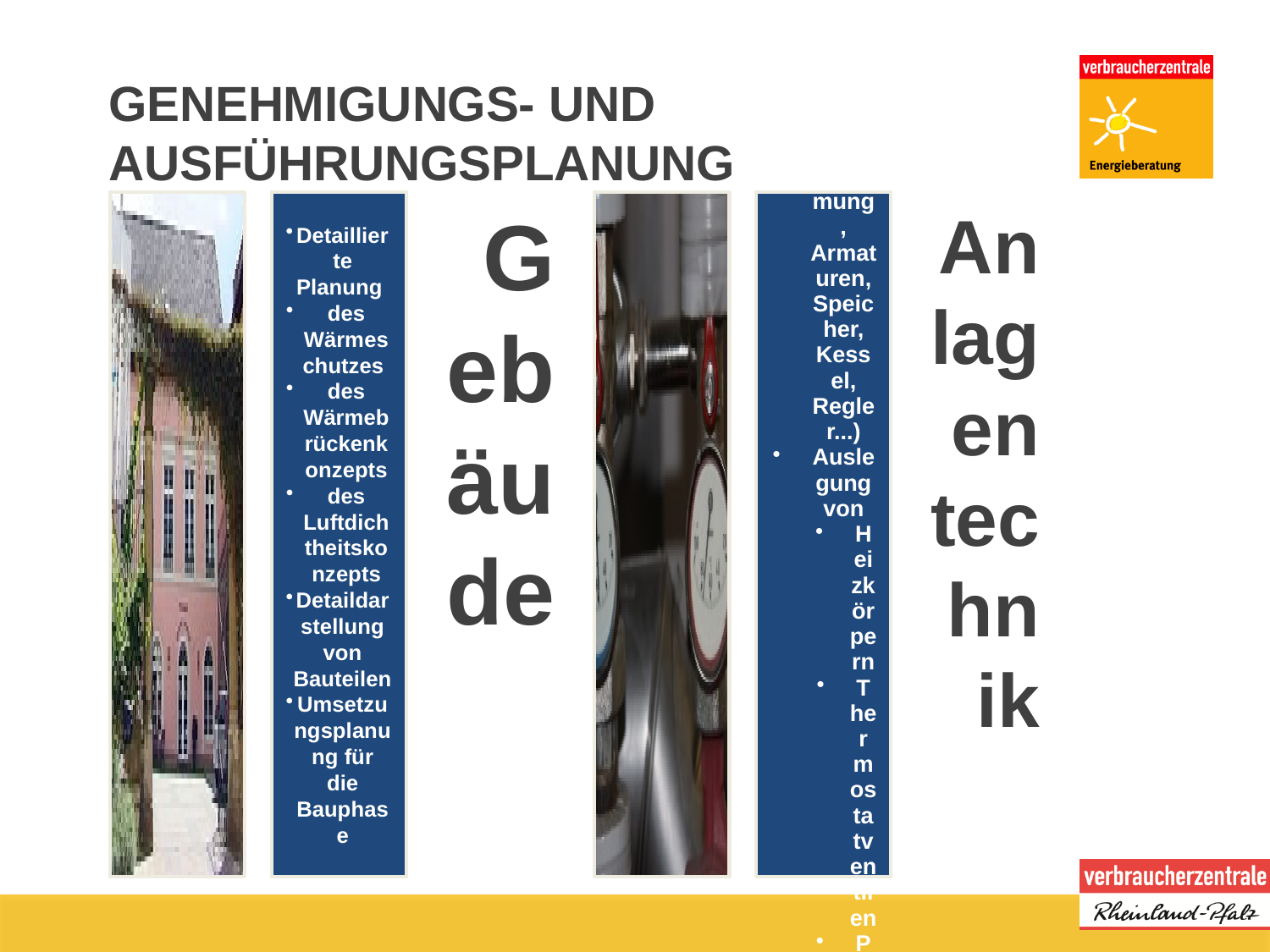

GENEHMIGUNGS- UND AUSFÜHRUNGSPLANUNG
Gebäude
Anlagentechnik
Detaillierte Planung
des Wärmeschutzes
des Wärmebrückenkonzepts
des Luftdichtheitskonzepts
Detaildarstellung von Bauteilen
Umsetzungsplanung für die Bauphase
Auslegung von
Heizkörpern
Thermostatventilen